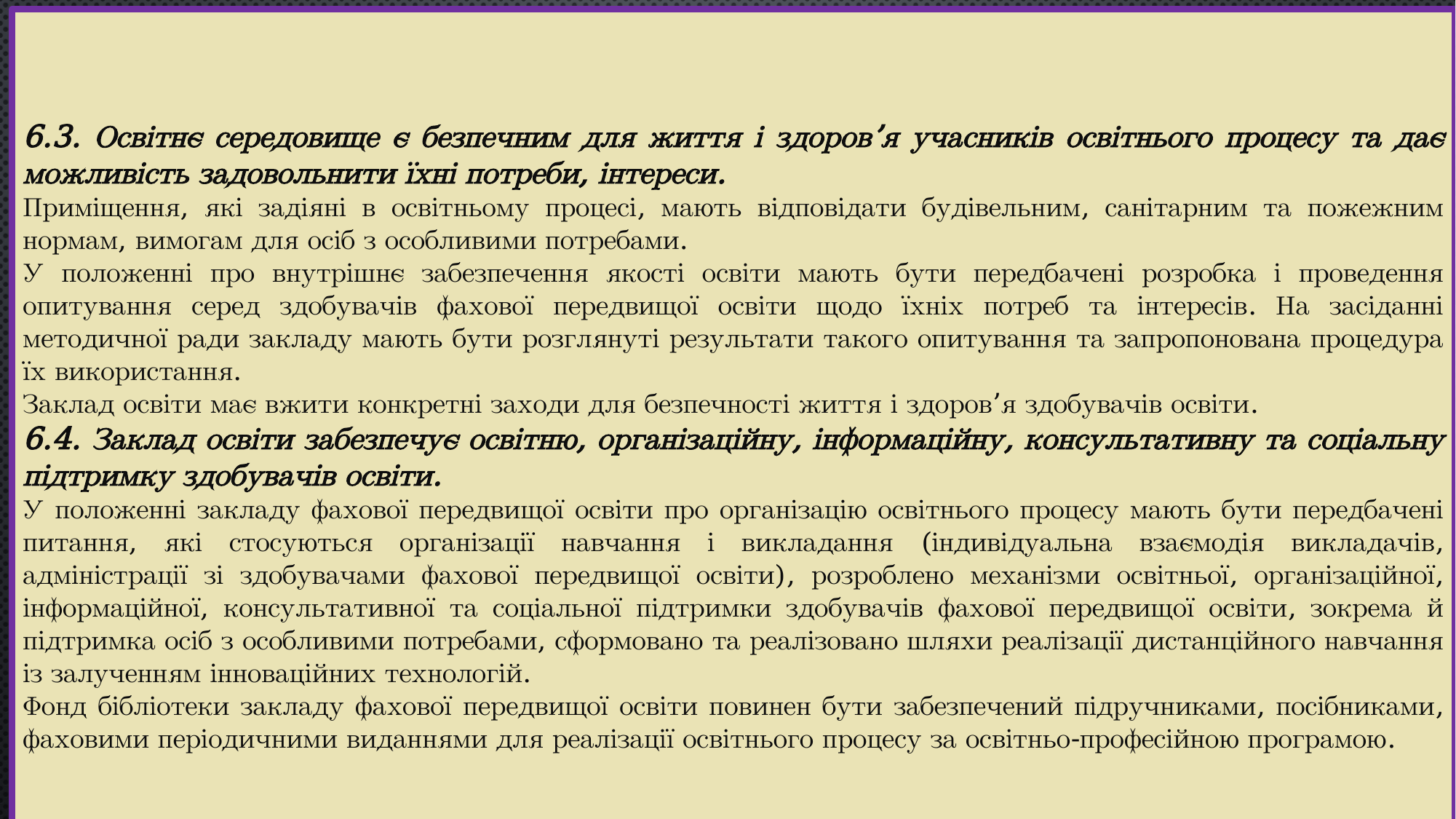

6.3. Освітнє середовище є безпечним для життя і здоров’я учасників освітнього процесу та дає можливість задовольнити їхні потреби, інтереси.
Приміщення, які задіяні в освітньому процесі, мають відповідати будівельним, санітарним та пожежним нормам, вимогам для осіб з особливими потребами.
У положенні про внутрішнє забезпечення якості освіти мають бути передбачені розробка і проведення опитування серед здобувачів фахової передвищої освіти щодо їхніх потреб та інтересів. На засіданні методичної ради закладу мають бути розглянуті результати такого опитування та запропонована процедура їх використання.
Заклад освіти має вжити конкретні заходи для безпечності життя і здоров’я здобувачів освіти.
6.4. Заклад освіти забезпечує освітню, організаційну, інформаційну, консультативну та соціальну підтримку здобувачів освіти.
У положенні закладу фахової передвищої освіти про організацію освітнього процесу мають бути передбачені питання, які стосуються організації навчання і викладання (індивідуальна взаємодія викладачів, адміністрації зі здобувачами фахової передвищої освіти), розроблено механізми освітньої, організаційної, інформаційної, консультативної та соціальної підтримки здобувачів фахової передвищої освіти, зокрема й підтримка осіб з особливими потребами, сформовано та реалізовано шляхи реалізації дистанційного навчання із залученням інноваційних технологій.
Фонд бібліотеки закладу фахової передвищої освіти повинен бути забезпечений підручниками, посібниками, фаховими періодичними виданнями для реалізації освітнього процесу за освітньо-професійною програмою.
#